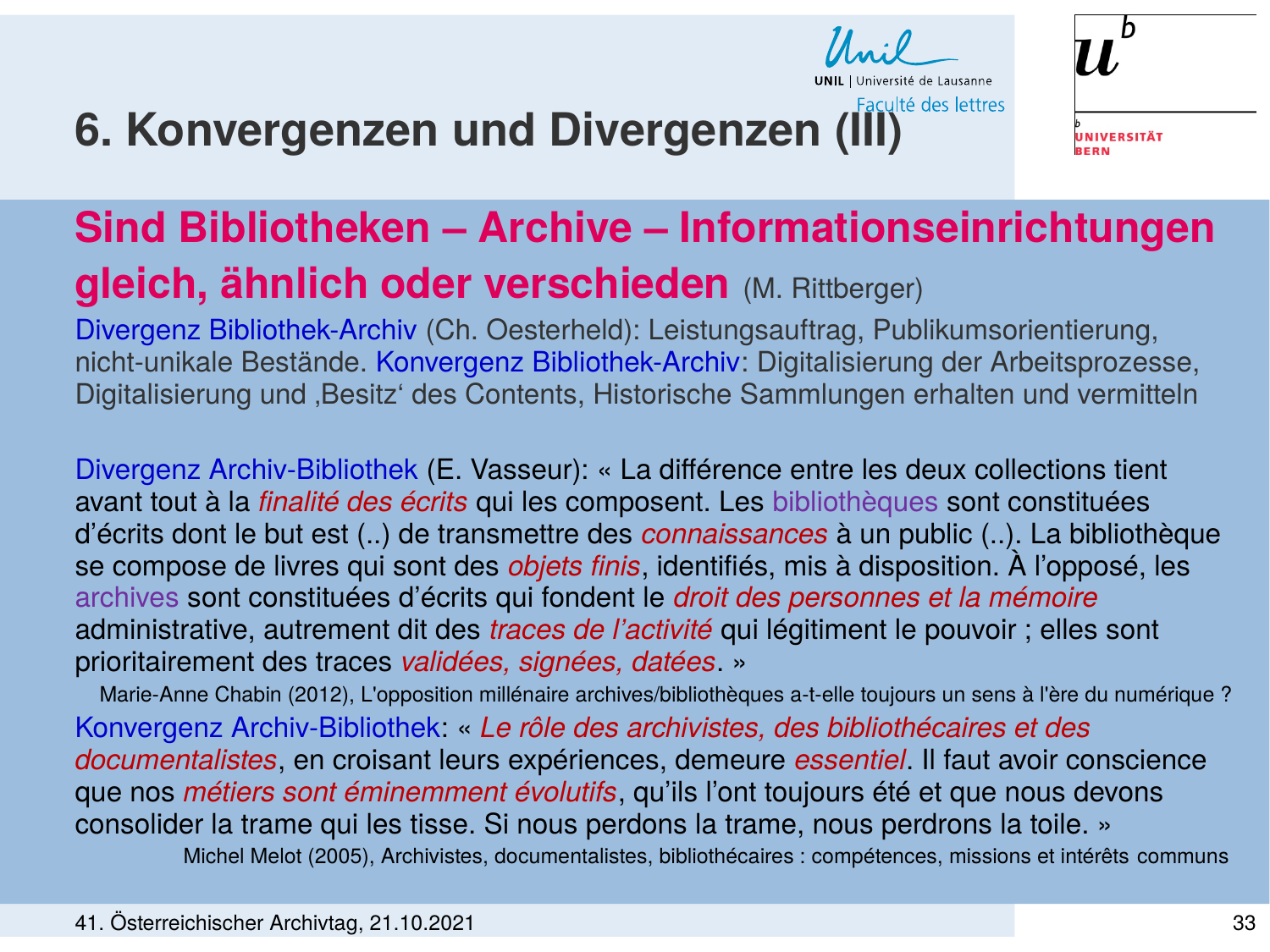

# 6. Konvergenzen und Divergenzen (III)
Sind Bibliotheken – Archive – Informationseinrichtungen
gleich, ähnlich oder verschieden (M. Rittberger)
Divergenz Bibliothek-Archiv (Ch. Oesterheld): Leistungsauftrag, Publikumsorientierung, nicht-unikale Bestände. Konvergenz Bibliothek-Archiv: Digitalisierung der Arbeitsprozesse, Digitalisierung und ‚Besitz‘ des Contents, Historische Sammlungen erhalten und vermitteln

Divergenz Archiv-Bibliothek (E. Vasseur): « La différence entre les deux collections tient avant tout à la finalité des écrits qui les composent. Les bibliothèques sont constituées d’écrits dont le but est (..) de transmettre des connaissances à un public (..). La bibliothèque se compose de livres qui sont des objets finis, identifiés, mis à disposition. À l’opposé, les archives sont constituées d’écrits qui fondent le droit des personnes et la mémoire administrative, autrement dit des traces de l’activité qui légitiment le pouvoir ; elles sont prioritairement des traces validées, signées, datées. »
Marie-Anne Chabin (2012), L'opposition millénaire archives/bibliothèques a-t-elle toujours un sens à l'ère du numérique ?
Konvergenz Archiv-Bibliothek: « Le rôle des archivistes, des bibliothécaires et des documentalistes, en croisant leurs expériences, demeure essentiel. Il faut avoir conscience que nos métiers sont éminemment évolutifs, qu’ils l’ont toujours été et que nous devons consolider la trame qui les tisse. Si nous perdons la trame, nous perdrons la toile. »
Michel Melot (2005), Archivistes, documentalistes, bibliothécaires : compétences, missions et intérêts communs
41. Österreichischer Archivtag, 21.10.2021

33